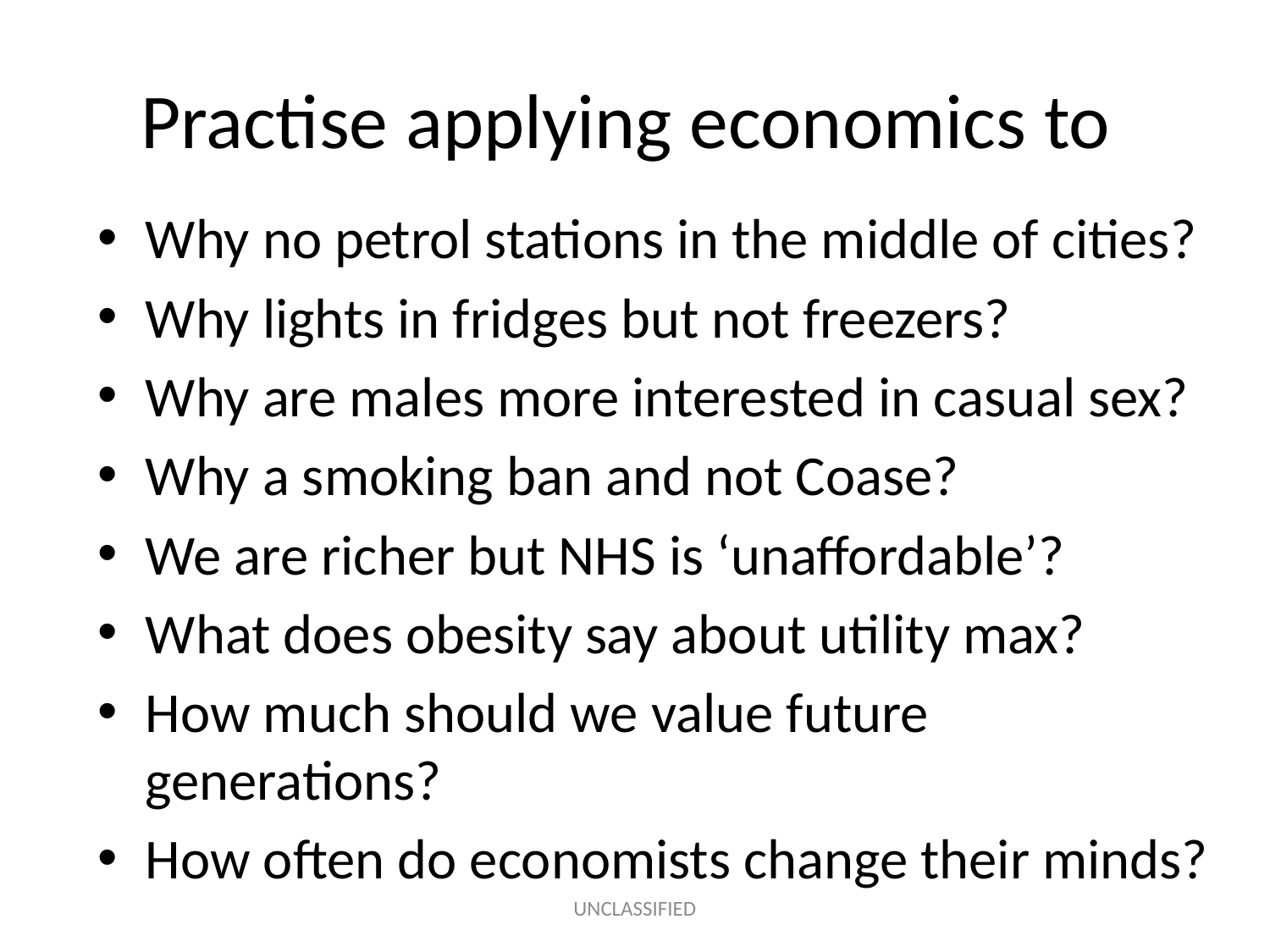

# Practise applying economics to
Why no petrol stations in the middle of cities?
Why lights in fridges but not freezers?
Why are males more interested in casual sex?
Why a smoking ban and not Coase?
We are richer but NHS is ‘unaffordable’?
What does obesity say about utility max?
How much should we value future generations?
How often do economists change their minds?
UNCLASSIFIED